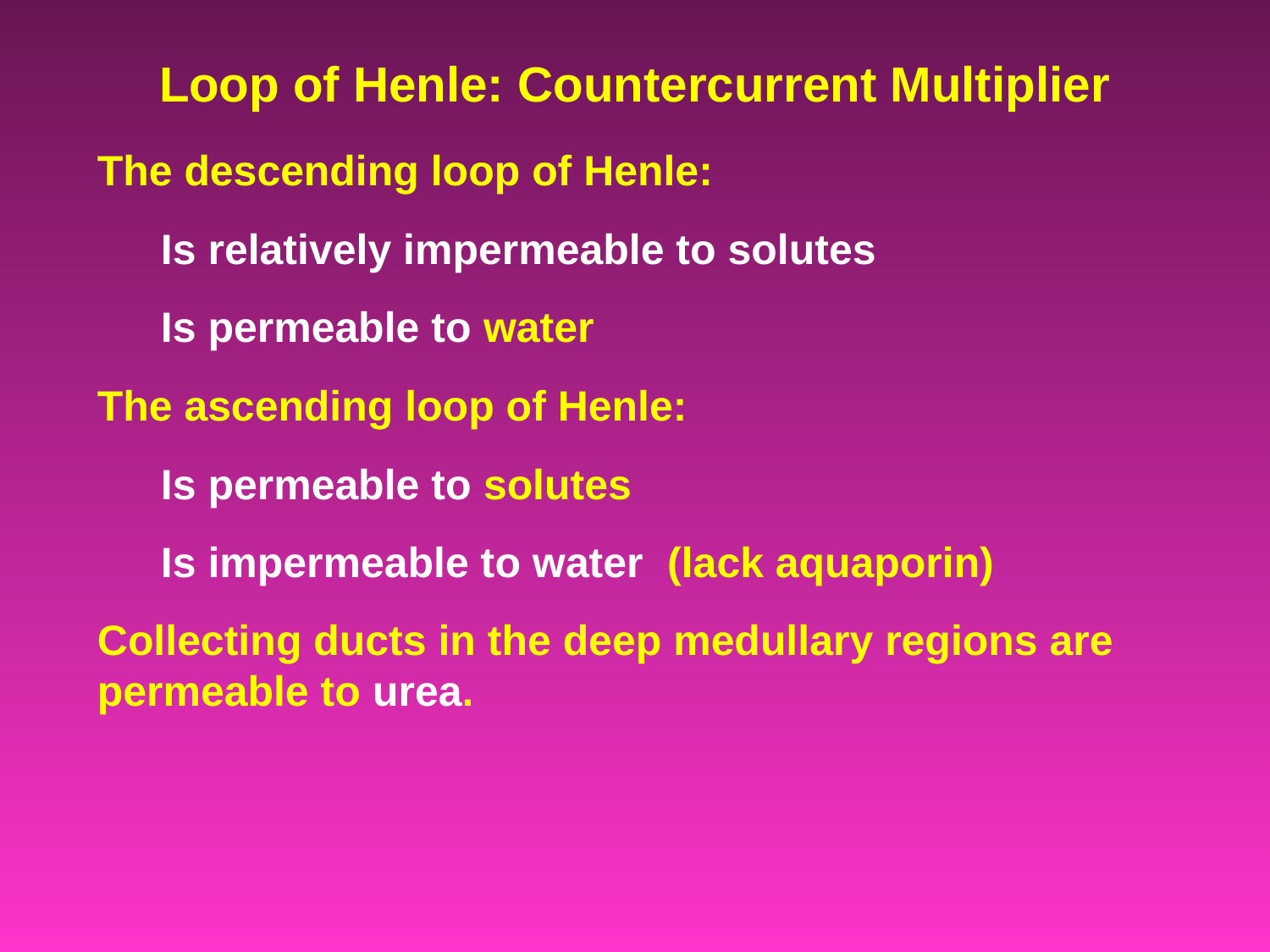

# Loop of Henle: Countercurrent Multiplier
The descending loop of Henle:
Is relatively impermeable to solutes
Is permeable to water
The ascending loop of Henle:
Is permeable to solutes
Is impermeable to water  (lack aquaporin)
Collecting ducts in the deep medullary regions are permeable to urea.